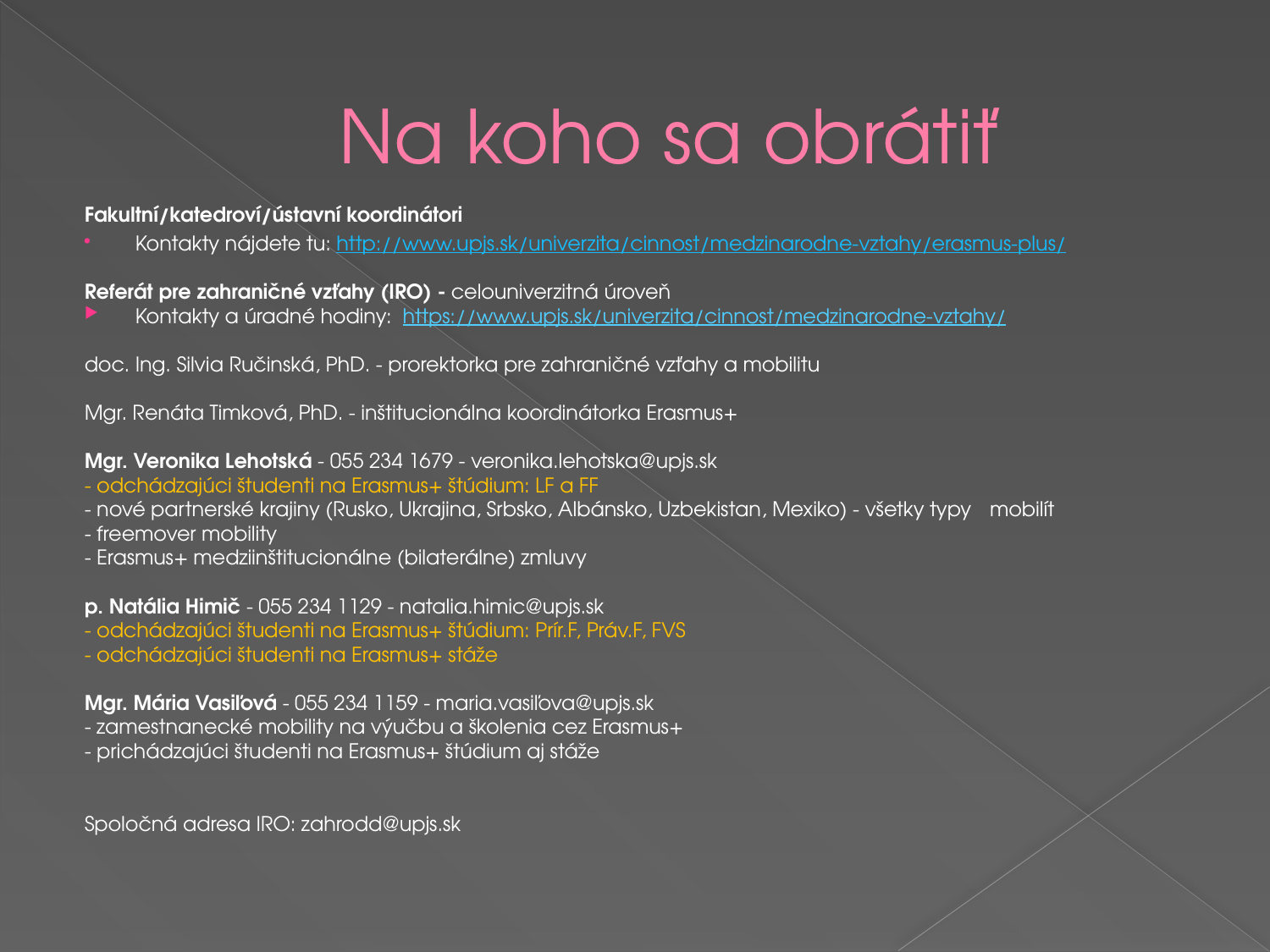

# Na koho sa obrátiť
Fakultní/katedroví/ústavní koordinátori
Kontakty nájdete tu: http://www.upjs.sk/univerzita/cinnost/medzinarodne-vztahy/erasmus-plus/

Referát pre zahraničné vzťahy (IRO) - celouniverzitná úroveň
Kontakty a úradné hodiny:  https://www.upjs.sk/univerzita/cinnost/medzinarodne-vztahy/

doc. Ing. Silvia Ručinská, PhD. - prorektorka pre zahraničné vzťahy a mobilitu

Mgr. Renáta Timková, PhD. - inštitucionálna koordinátorka Erasmus+

Mgr. Veronika Lehotská - 055 234 1679 - veronika.lehotska@upjs.sk
	- odchádzajúci študenti na Erasmus+ štúdium: LF a FF
	- nové partnerské krajiny (Rusko, Ukrajina, Srbsko, Albánsko, Uzbekistan, Mexiko) - všetky typy 	mobilít
	- freemover mobility
	- Erasmus+ medziinštitucionálne (bilaterálne) zmluvy

p. Natália Himič - 055 234 1129 - natalia.himic@upjs.sk
	- odchádzajúci študenti na Erasmus+ štúdium: Prír.F, Práv.F, FVS
	- odchádzajúci študenti na Erasmus+ stáže

Mgr. Mária Vasiľová - 055 234 1159 - maria.vasiľova@upjs.sk
	- zamestnanecké mobility na výučbu a školenia cez Erasmus+
	- prichádzajúci študenti na Erasmus+ štúdium aj stáže

Spoločná adresa IRO: zahrodd@upjs.sk